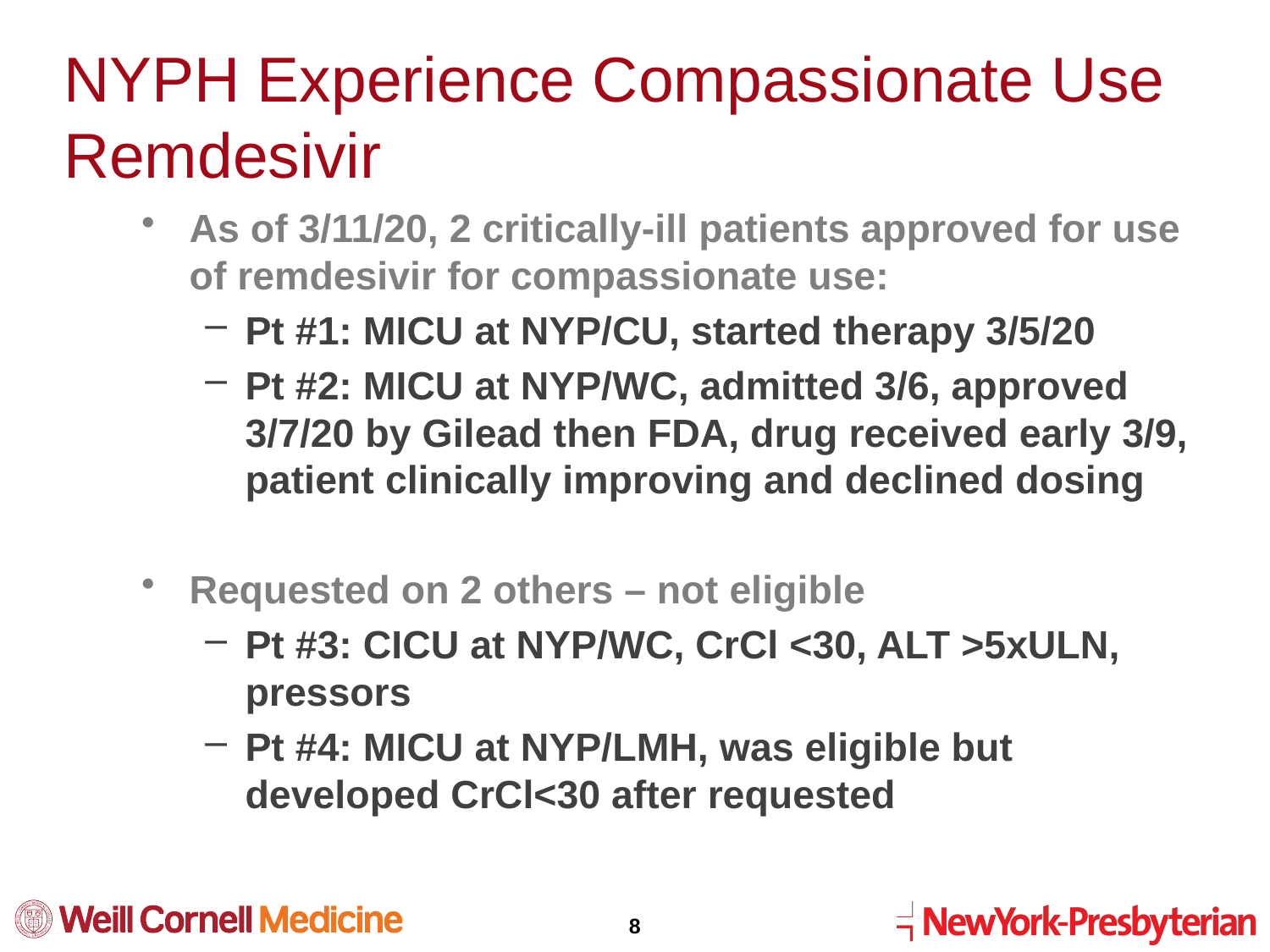

# NYPH Experience Compassionate Use Remdesivir
As of 3/11/20, 2 critically-ill patients approved for use of remdesivir for compassionate use:
Pt #1: MICU at NYP/CU, started therapy 3/5/20
Pt #2: MICU at NYP/WC, admitted 3/6, approved 3/7/20 by Gilead then FDA, drug received early 3/9, patient clinically improving and declined dosing

Requested on 2 others – not eligible
Pt #3: CICU at NYP/WC, CrCl <30, ALT >5xULN, pressors
Pt #4: MICU at NYP/LMH, was eligible but developed CrCl<30 after requested